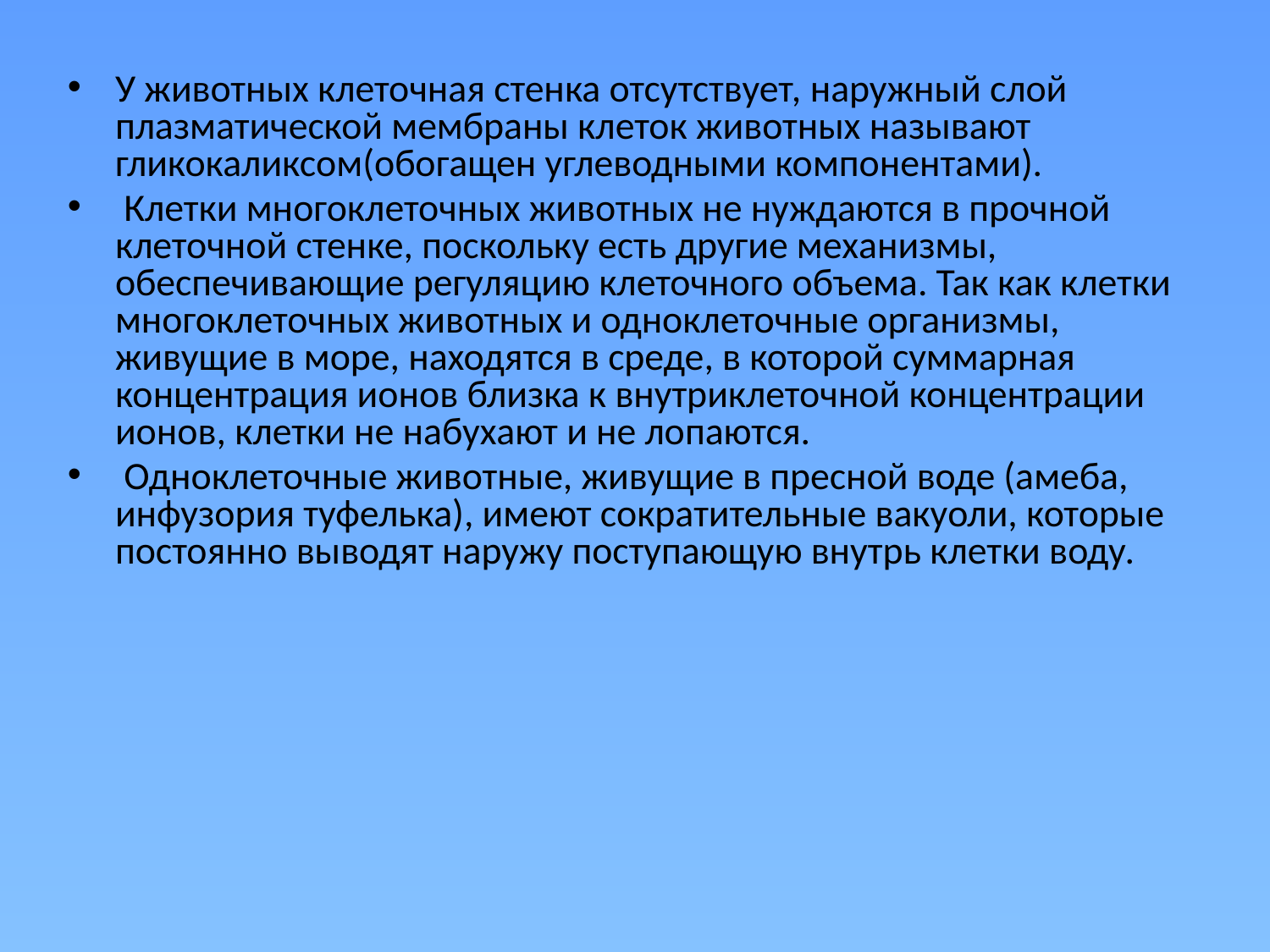

У животных клеточная стенка отсутствует, наружный слой плазматической мембраны клеток животных называют гликокаликсом(обогащен углеводными компонентами).
 Клетки многоклеточных животных не нуждаются в прочной клеточной стенке, поскольку есть другие механизмы, обеспечивающие регуляцию клеточного объема. Так как клетки многоклеточных животных и одноклеточные организмы, живущие в море, находятся в среде, в которой суммарная концентрация ионов близка к внутриклеточной концентрации ионов, клетки не набухают и не лопаются.
 Одноклеточные животные, живущие в пресной воде (амеба, инфузория туфелька), имеют сократительные вакуоли, которые постоянно выводят наружу поступающую внутрь клетки воду.